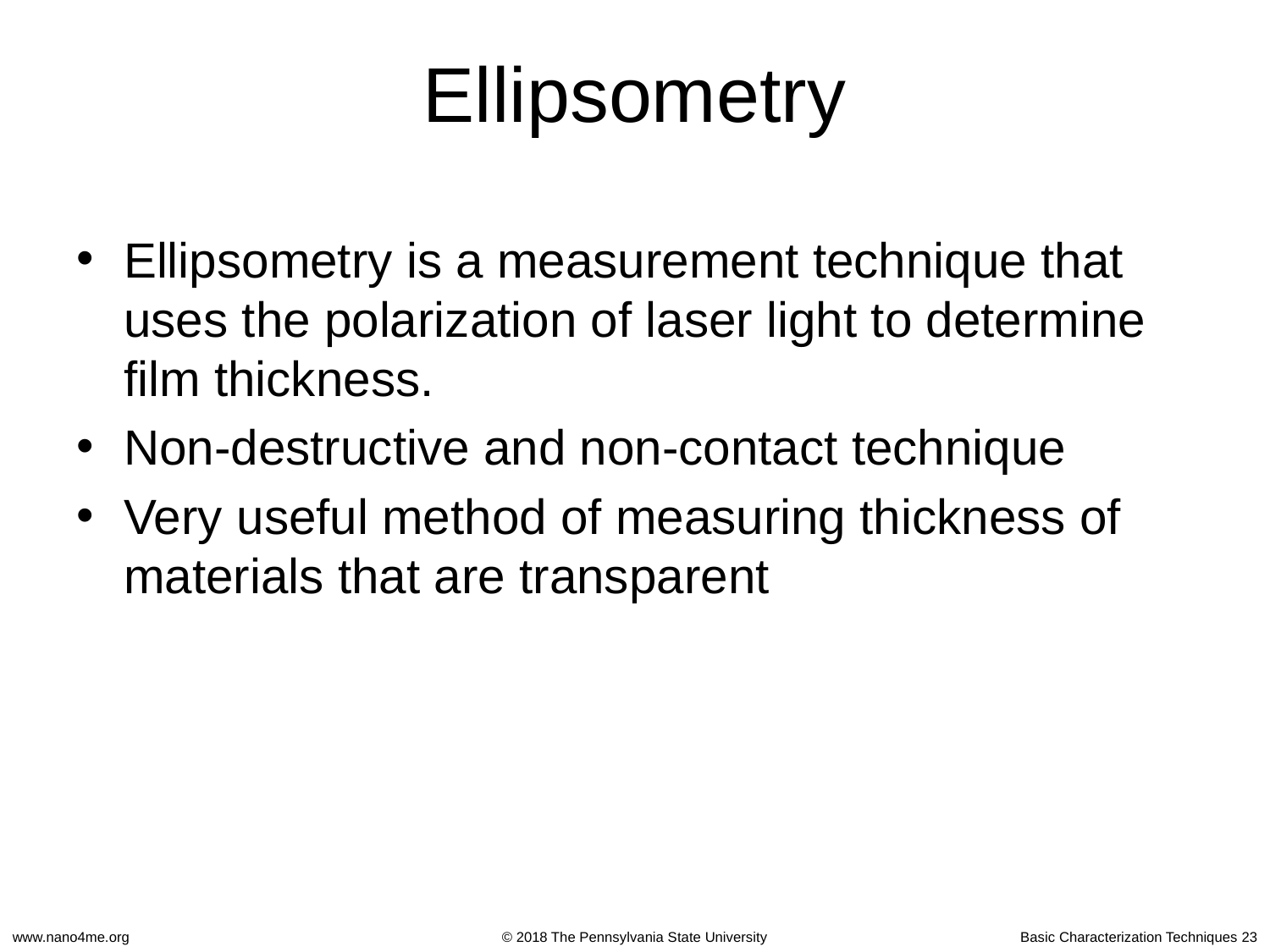

# Ellipsometry
Ellipsometry is a measurement technique that uses the polarization of laser light to determine film thickness.
Non-destructive and non-contact technique
Very useful method of measuring thickness of materials that are transparent